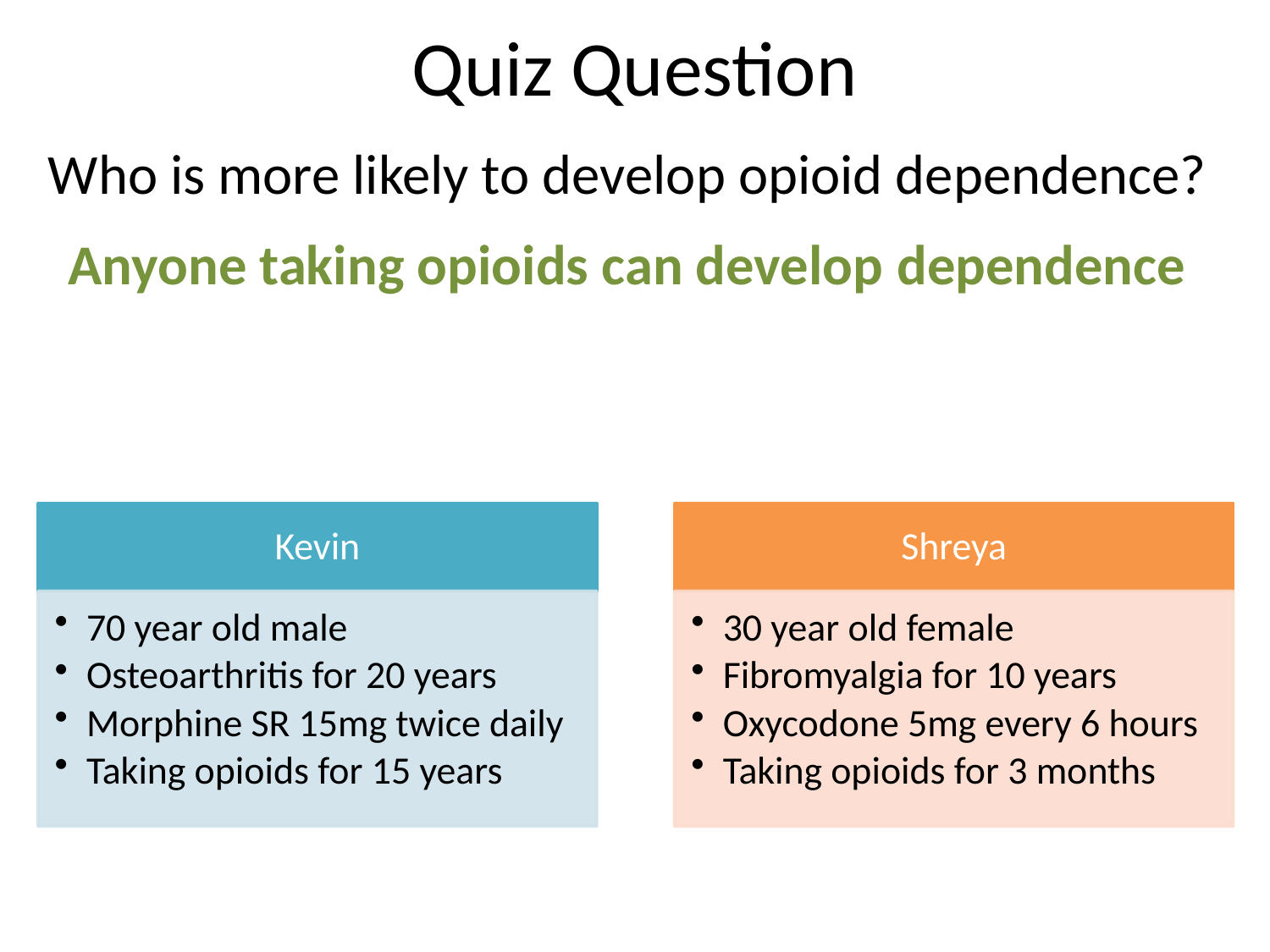

# Quiz Question
Who is more likely to develop opioid dependence?
Anyone taking opioids can develop dependence
Kevin
70 year old male
Osteoarthritis for 20 years
Morphine SR 15mg twice daily
Taking opioids for 15 years
Shreya
30 year old female
Fibromyalgia for 10 years
Oxycodone 5mg every 6 hours
Taking opioids for 3 months